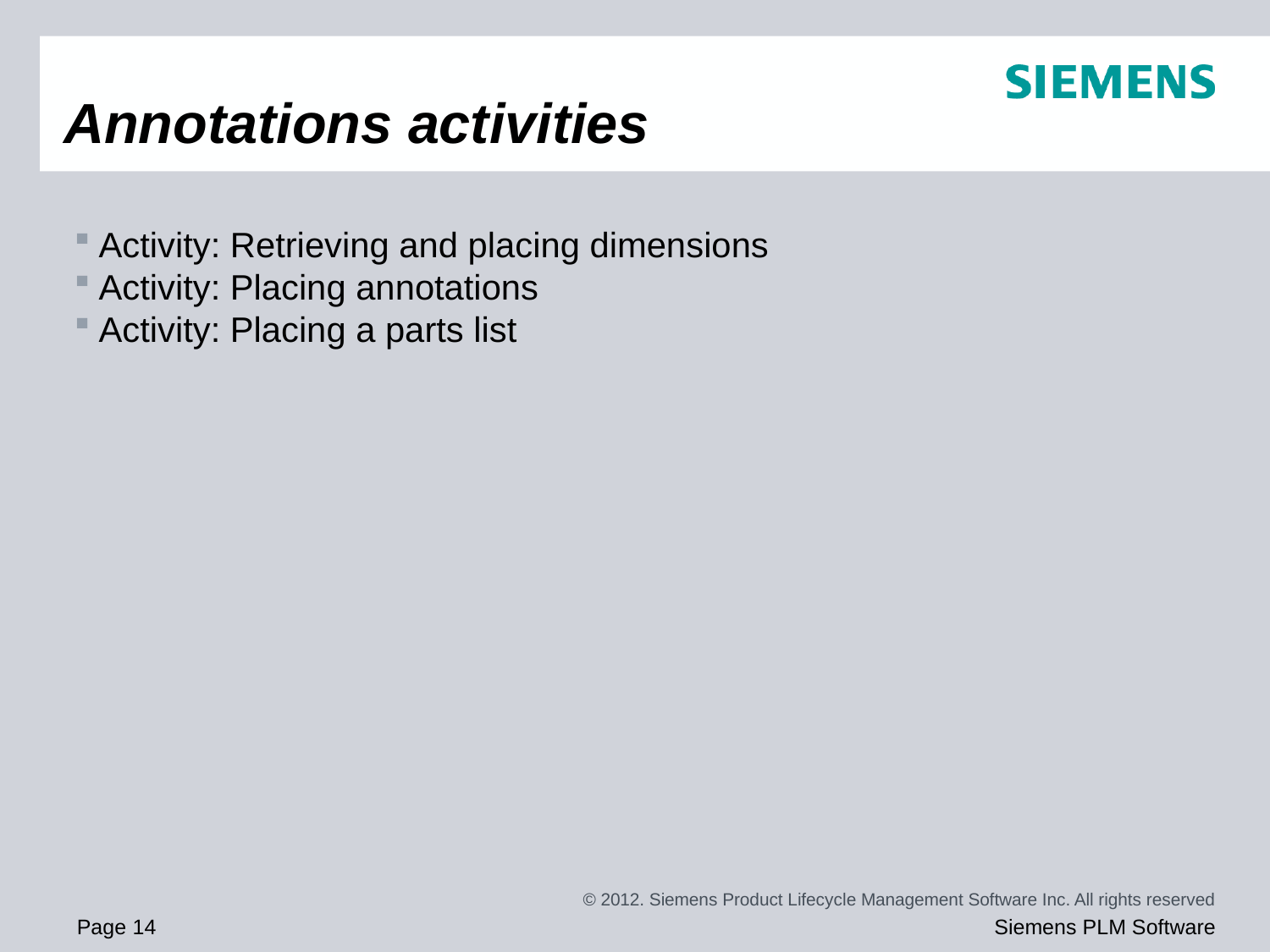

# Annotations activities
Activity: Retrieving and placing dimensions
Activity: Placing annotations
Activity: Placing a parts list